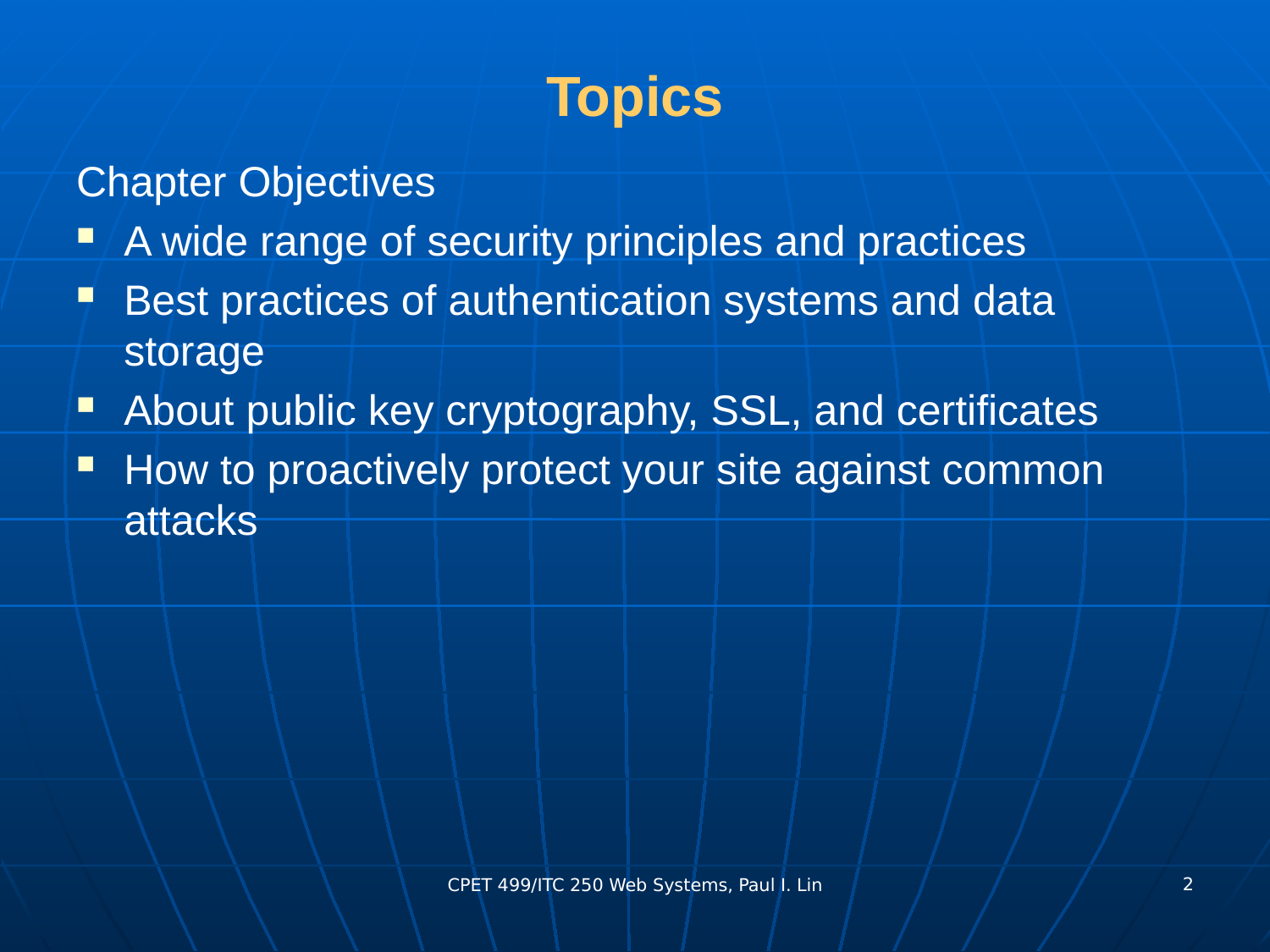

# Topics
Chapter Objectives
A wide range of security principles and practices
Best practices of authentication systems and data storage
About public key cryptography, SSL, and certificates
How to proactively protect your site against common attacks
2
CPET 499/ITC 250 Web Systems, Paul I. Lin